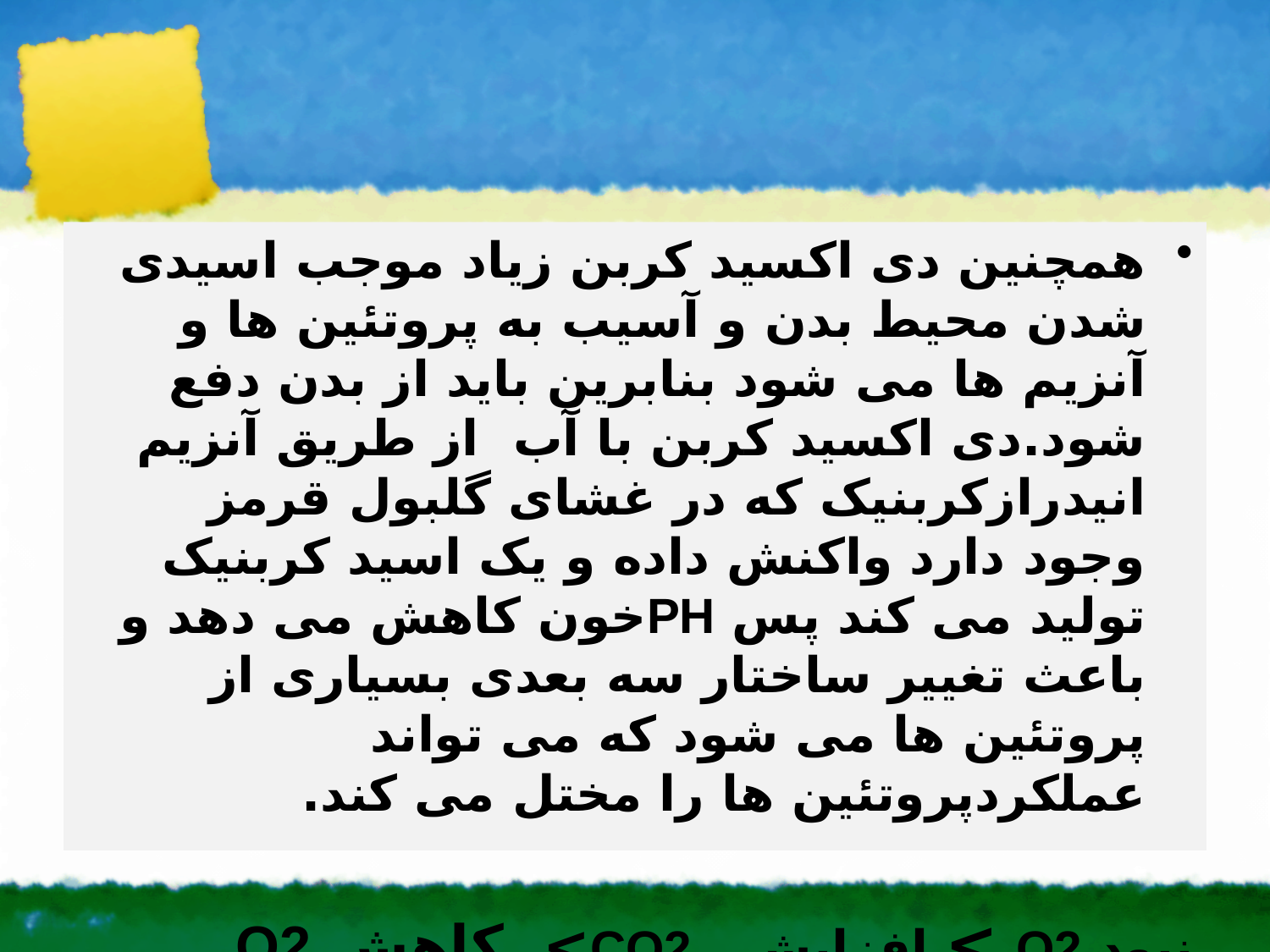

#
همچنین دی اکسید کربن زیاد موجب اسیدی شدن محیط بدن و آسیب به پروتئین ها و آنزیم ها می شود بنابرین باید از بدن دفع شود.دی اکسید کربن با آب  از طریق آنزیم انیدرازکربنیک که در غشای گلبول قرمز وجود دارد واکنش داده و یک اسید کربنیک تولید می کند پس PHخون کاهش می دهد و باعث تغییر ساختار سه بعدی بسیاری از پروتئین ها می شود که می تواند عملکردپروتئین ها را مختل می کند.

نبود O2 > افزایش   CO2>  کاهش O2
( مرگ)        (خیلی خطرناک)           (خطرناک)